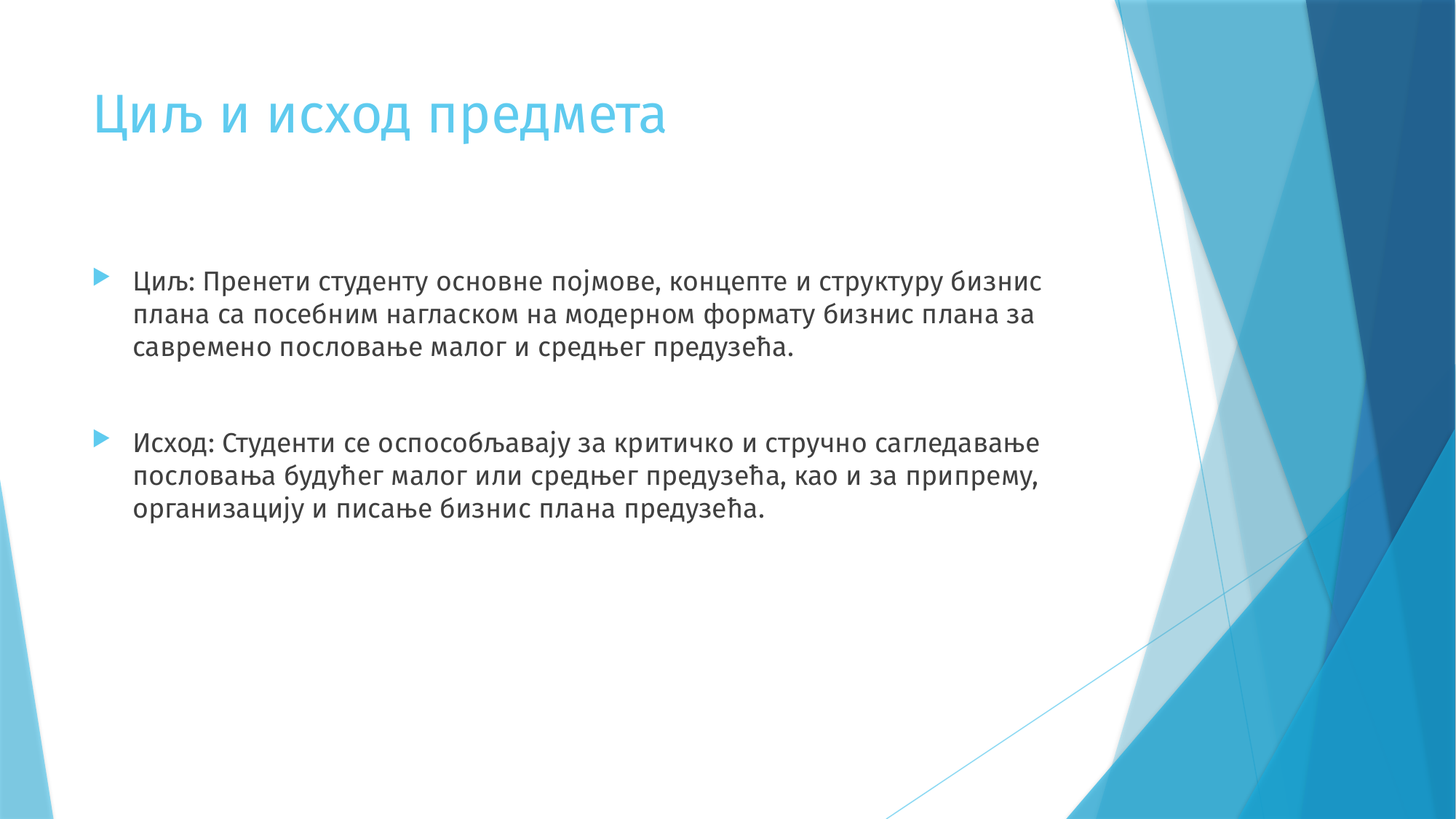

# Циљ и исход предмета
Циљ: Пренети студенту основне појмове, концепте и структуру бизнис плана са посебним нагласком на модерном формату бизнис плана за савремено пословање малог и средњег предузећа.

Исход: Студенти се оспособљавају за критичко и стручно сагледавање пословања будућег малог или средњег предузећа, као и за припрему, организацију и писање бизнис плана предузећа.